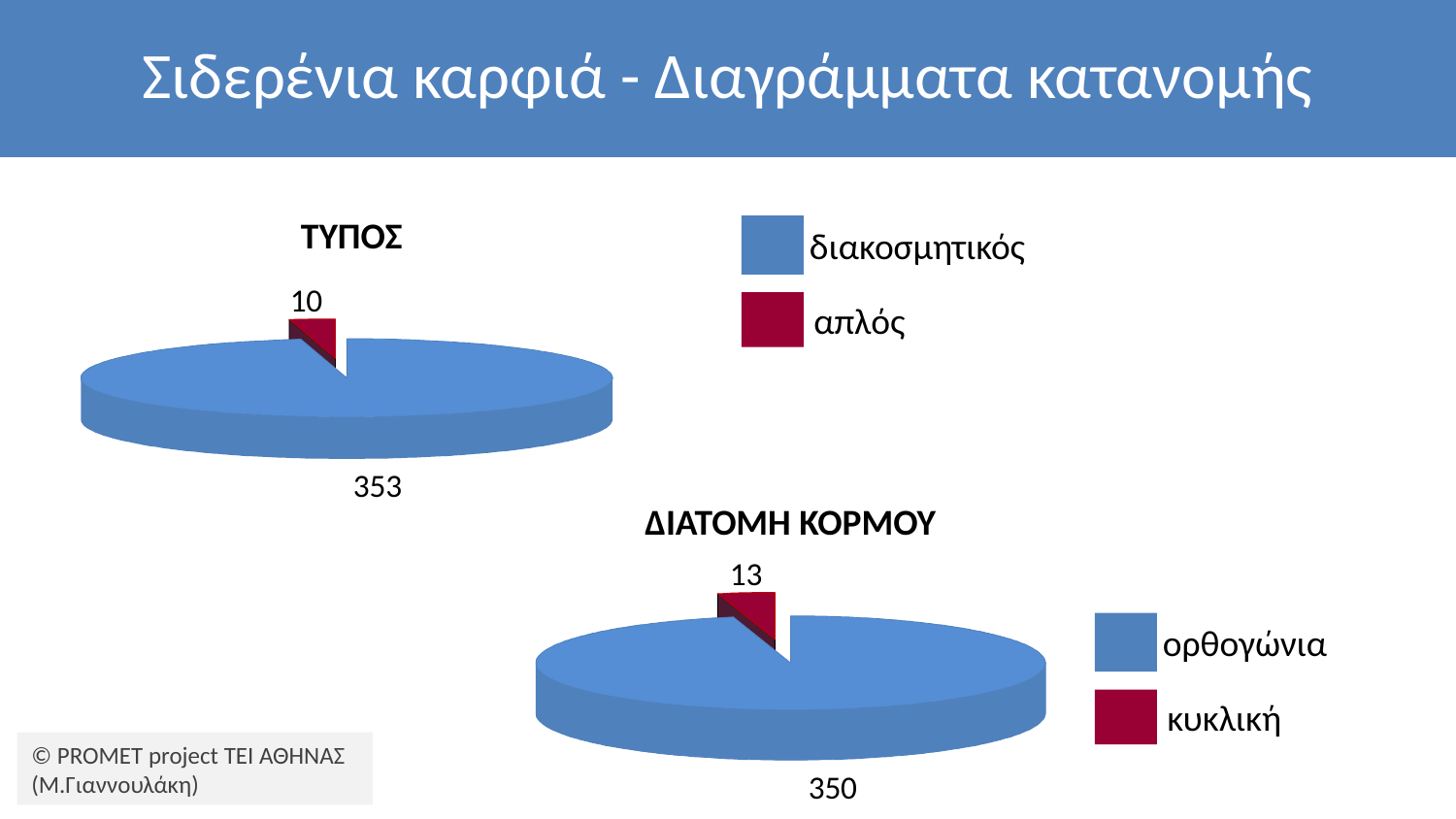

# Σιδερένια καρφιά - Διαγράμματα κατανομής

ΤΥΠΟΣ

διακοσμητικός
10

απλός

353

ΔΙΑΤΟΜΗ ΚΟΡΜΟΥ
13

ορθογώνια

κυκλική
© PROMET project ΤΕΙ ΑΘΗΝΑΣ (Μ.Γιαννουλάκη)
350